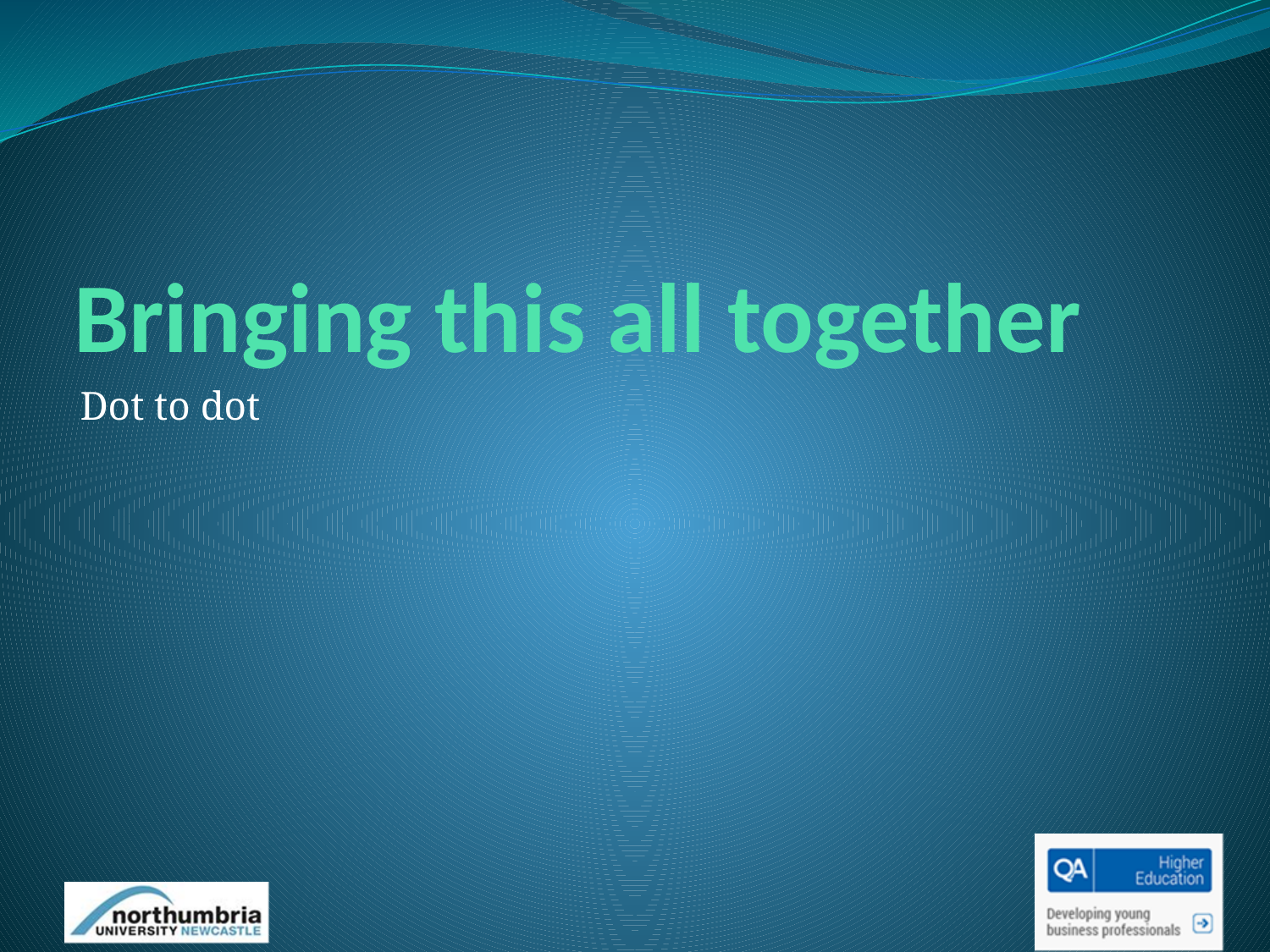

# Bringing this all together
Dot to dot